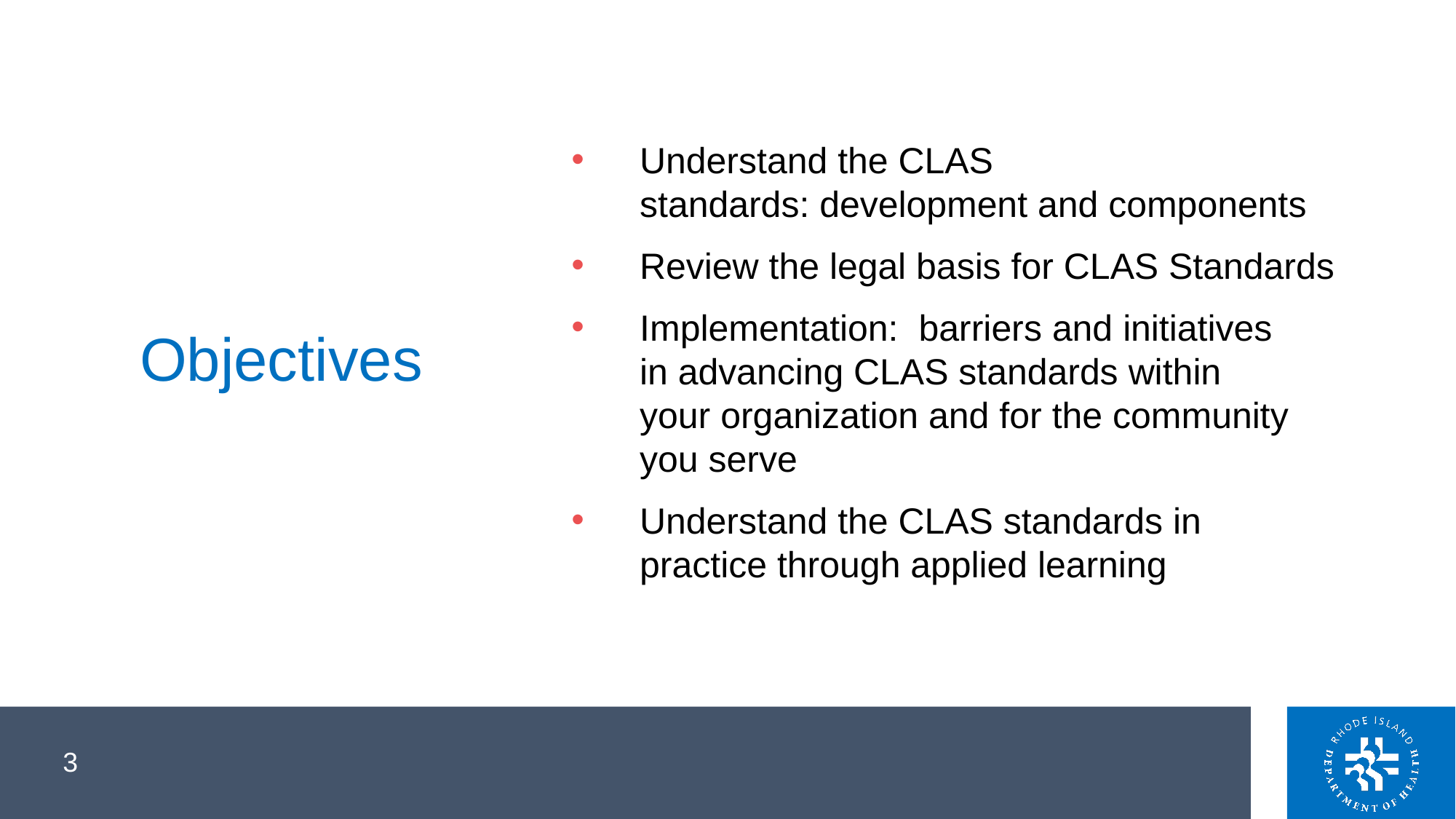

Understand the CLAS standards: development and components
Review the legal basis for CLAS Standards
Implementation:  barriers and initiatives in advancing CLAS standards within your organization and for the community you serve
Understand the CLAS standards in practice through applied learning
Objectives